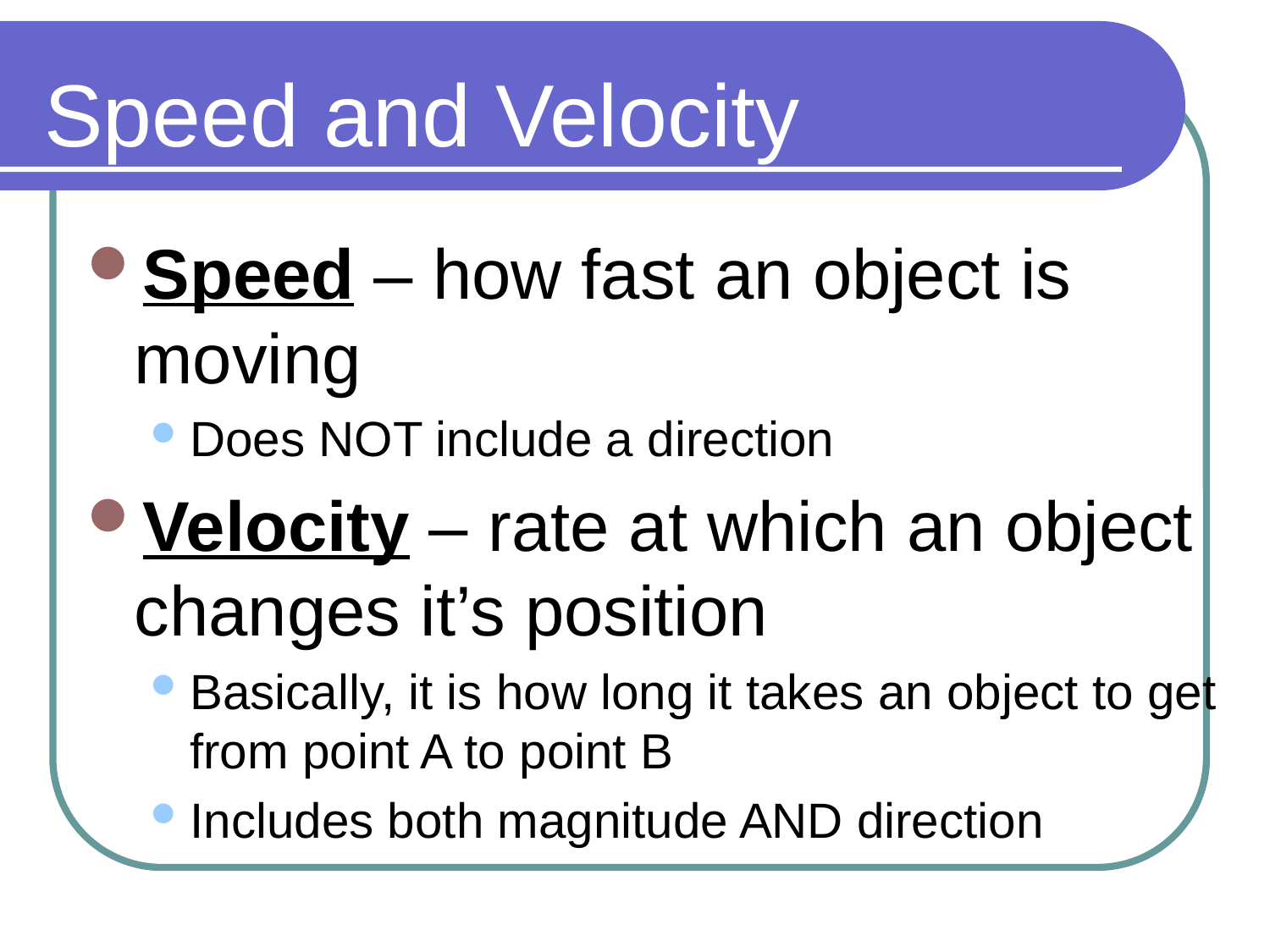

Speed and Velocity
Speed – how fast an object is moving
Does NOT include a direction
Velocity – rate at which an object changes it’s position
Basically, it is how long it takes an object to get from point A to point B
Includes both magnitude AND direction